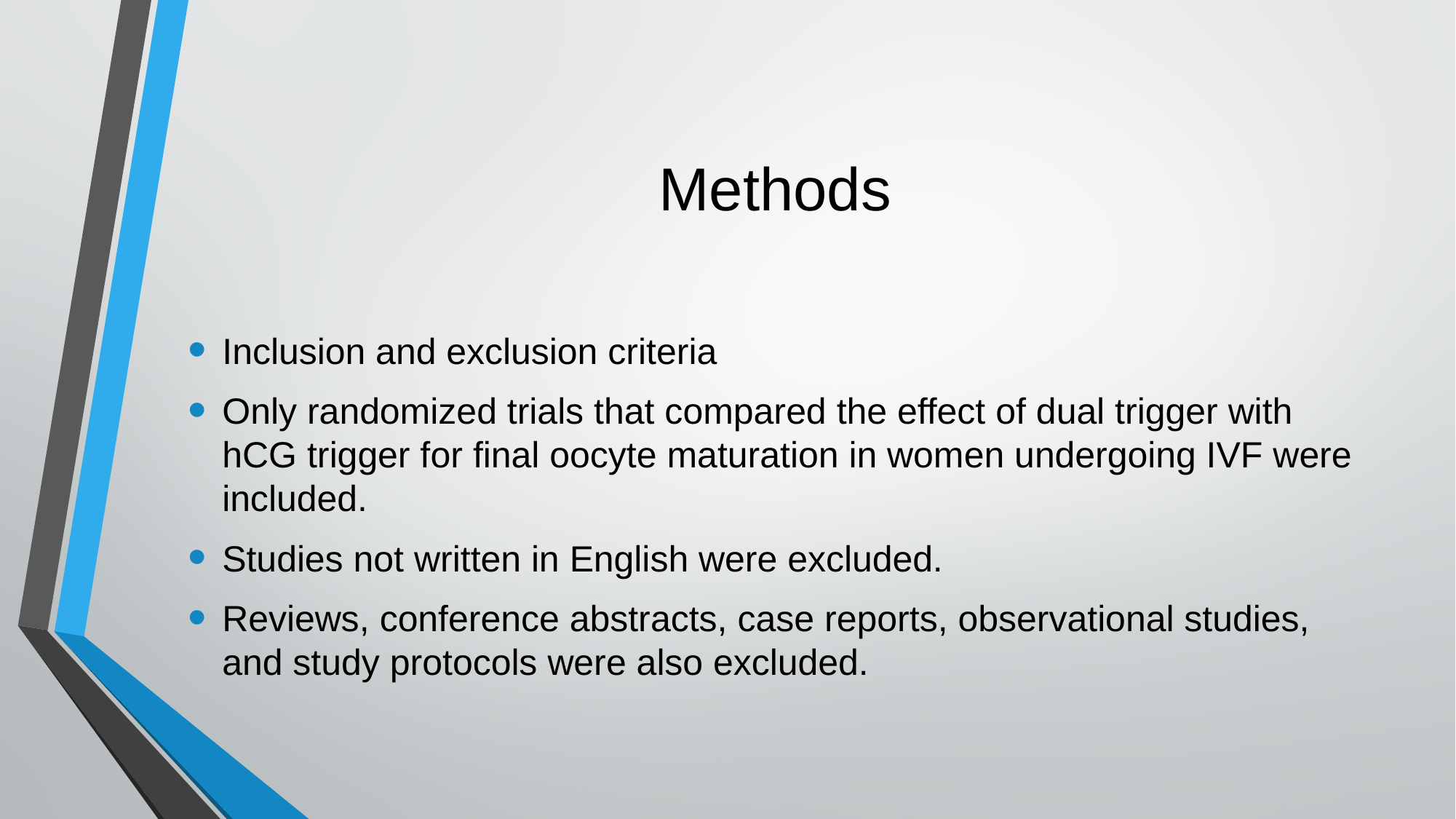

# Methods
Inclusion and exclusion criteria
Only randomized trials that compared the effect of dual trigger with hCG trigger for final oocyte maturation in women undergoing IVF were included.
Studies not written in English were excluded.
Reviews, conference abstracts, case reports, observational studies, and study protocols were also excluded.